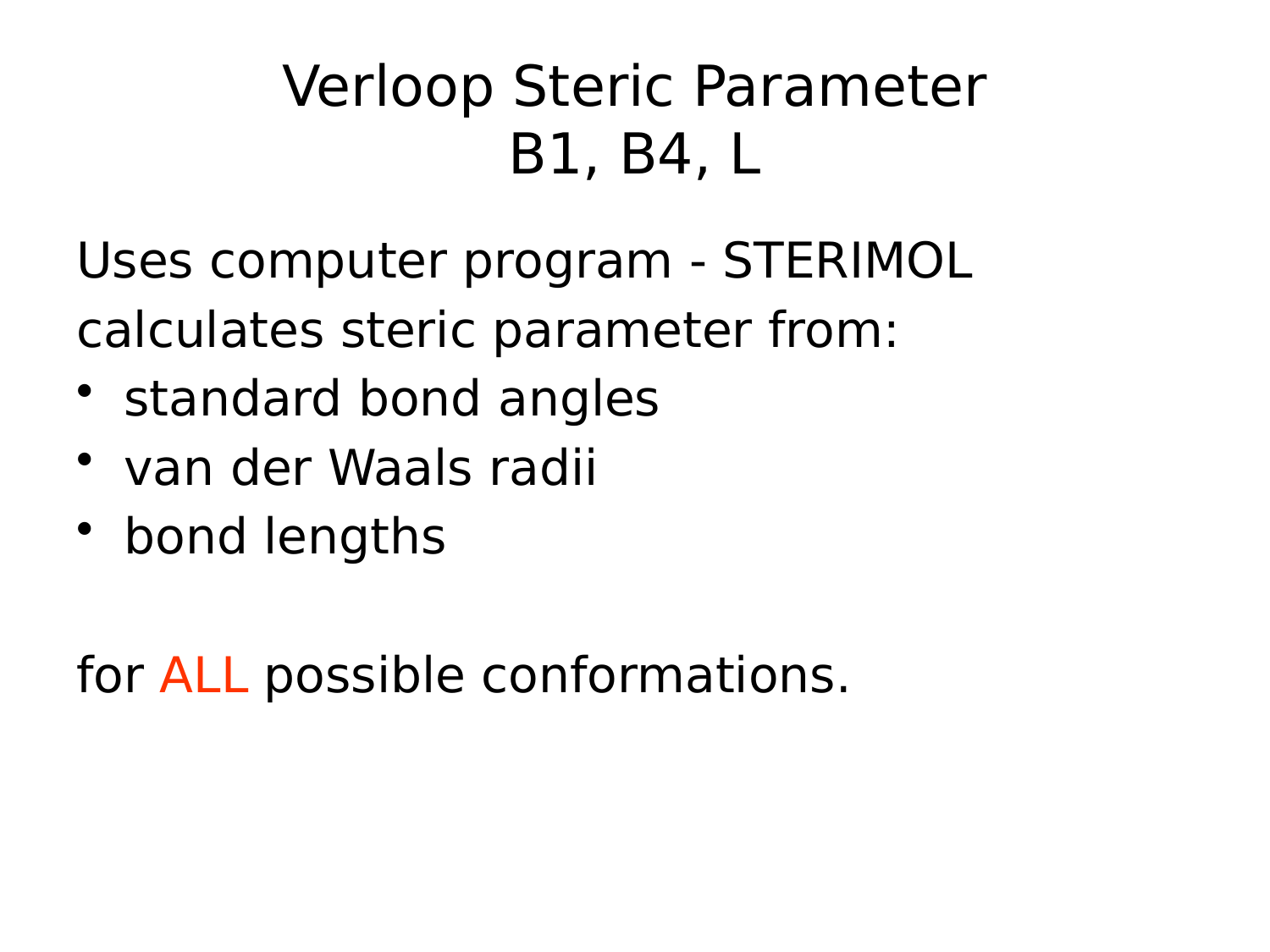

# Verloop Steric Parameter B1, B4, L
Uses computer program - STERIMOL
calculates steric parameter from:
standard bond angles
van der Waals radii
bond lengths

for ALL possible conformations.